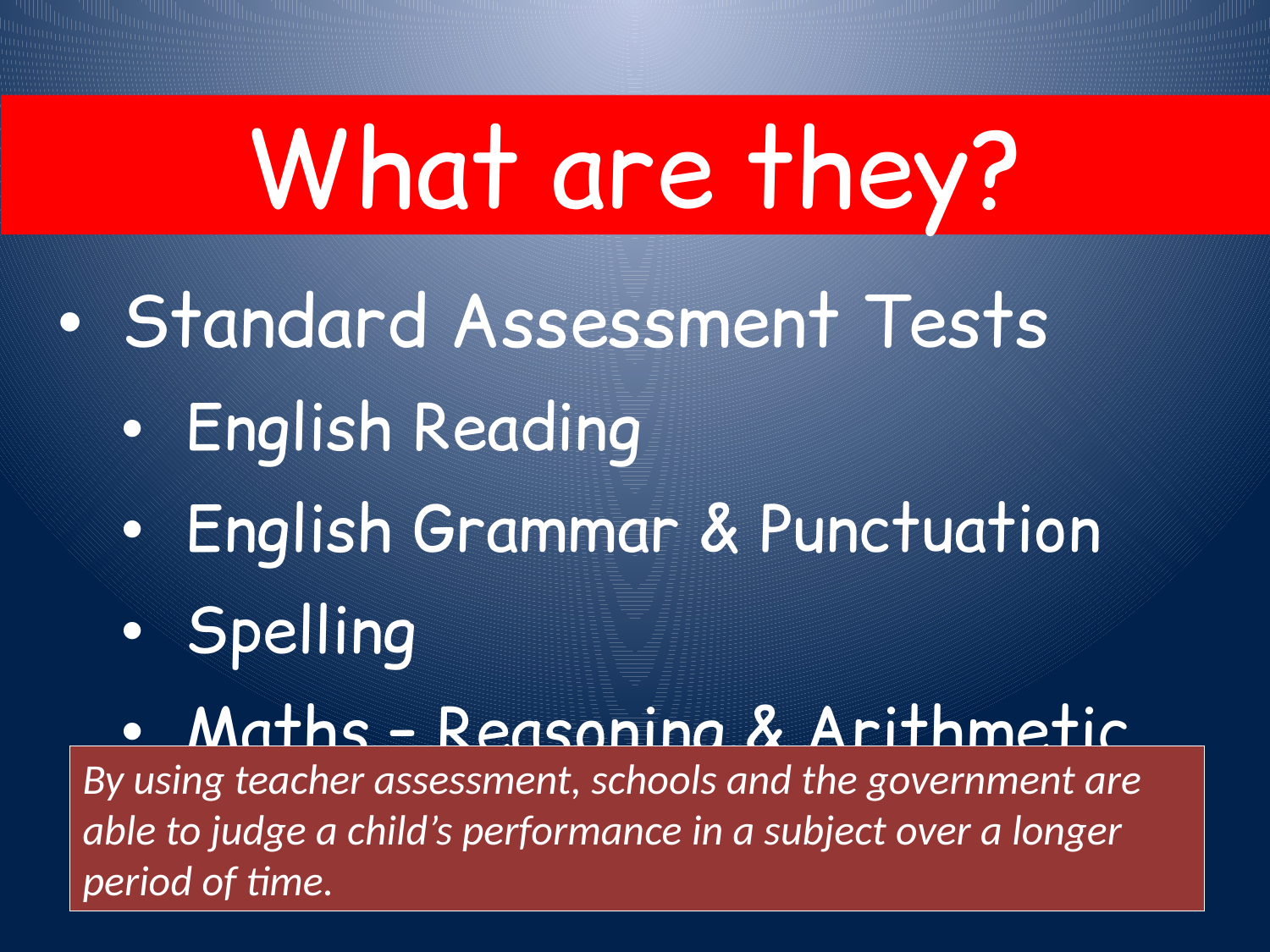

What are they?
Standard Assessment Tests
English Reading
English Grammar & Punctuation
Spelling
Maths – Reasoning & Arithmetic

#
By using teacher assessment, schools and the government are able to judge a child’s performance in a subject over a longer period of time.